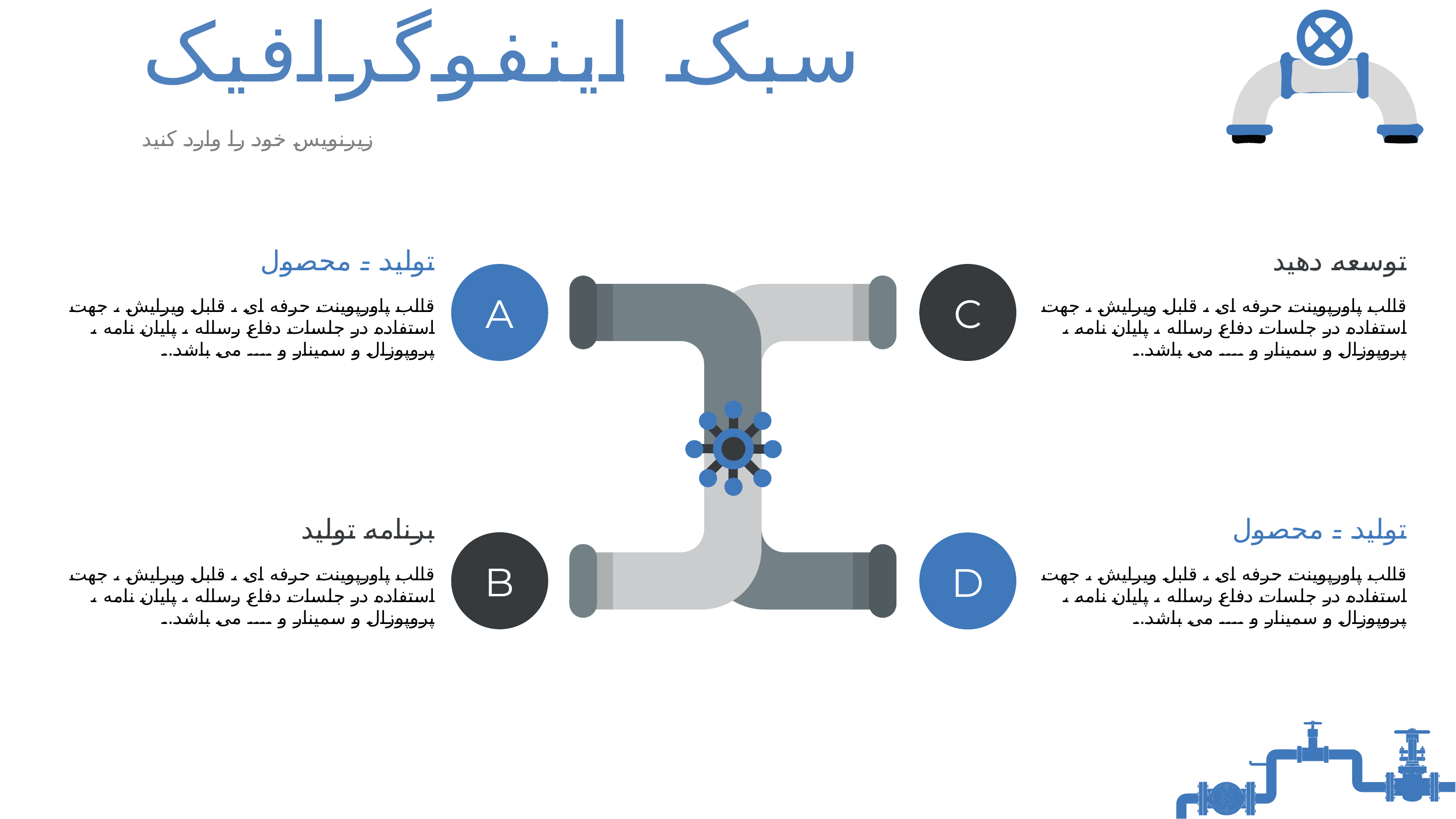

سبک اینفوگرافیک

زیرنویس خود را وارد کنید

تولید - محصول
توسعه دهید
A

C

قالب پاورپوينت حرفه ای ، قابل ویرایش ، جهت استفاده در جلسات دفاع رساله ، پایان نامه ، پروپوزال و سمینار و .... می باشد..
قالب پاورپوينت حرفه ای ، قابل ویرایش ، جهت استفاده در جلسات دفاع رساله ، پایان نامه ، پروپوزال و سمینار و .... می باشد..

برنامه تولید
تولید - محصول
B

D

قالب پاورپوينت حرفه ای ، قابل ویرایش ، جهت استفاده در جلسات دفاع رساله ، پایان نامه ، پروپوزال و سمینار و .... می باشد..
قالب پاورپوينت حرفه ای ، قابل ویرایش ، جهت استفاده در جلسات دفاع رساله ، پایان نامه ، پروپوزال و سمینار و .... می باشد..